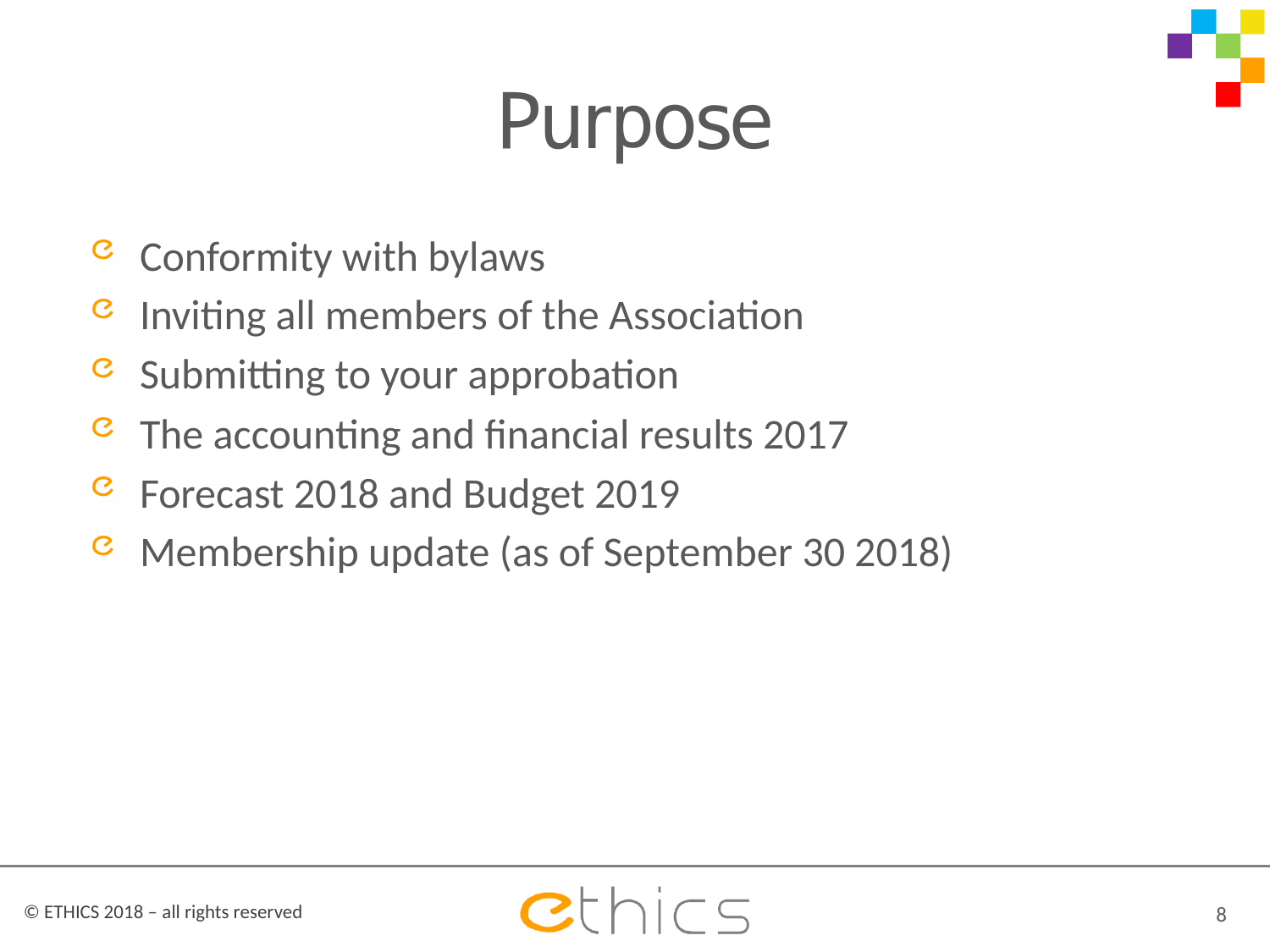

# Purpose
Conformity with bylaws
Inviting all members of the Association
Submitting to your approbation
The accounting and financial results 2017
Forecast 2018 and Budget 2019
Membership update (as of September 30 2018)